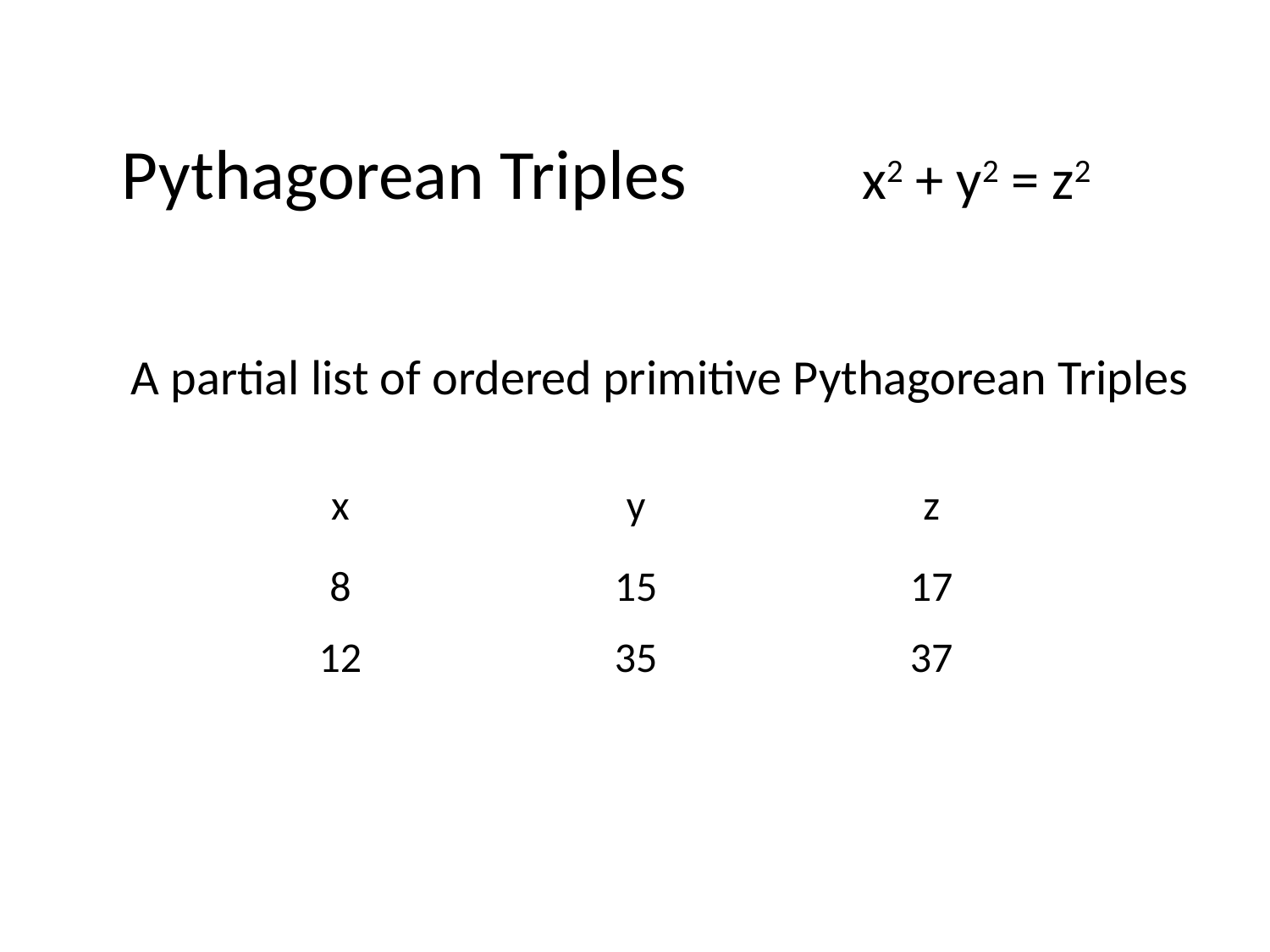

Pythagorean Triples           x2 + y2 = z2
A partial list of ordered primitive Pythagorean Triples
| x | y | z |
| --- | --- | --- |
| 8 | 15 | 17 |
| 12 | 35 | 37 |